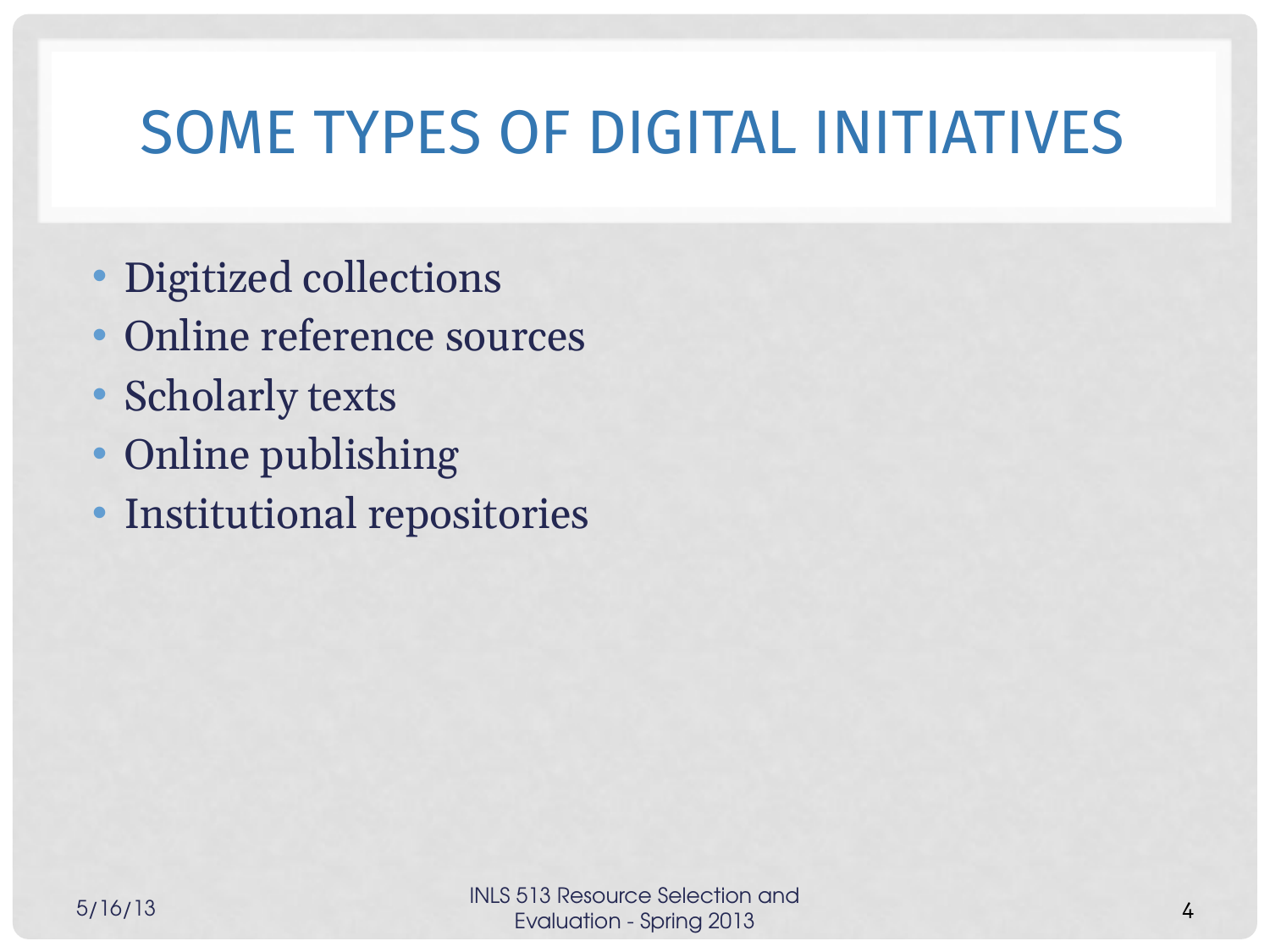

# Some types of digital initiatives
Digitized collections
Online reference sources
Scholarly texts
Online publishing
Institutional repositories
5/16/13
INLS 513 Resource Selection and Evaluation - Spring 2013
4